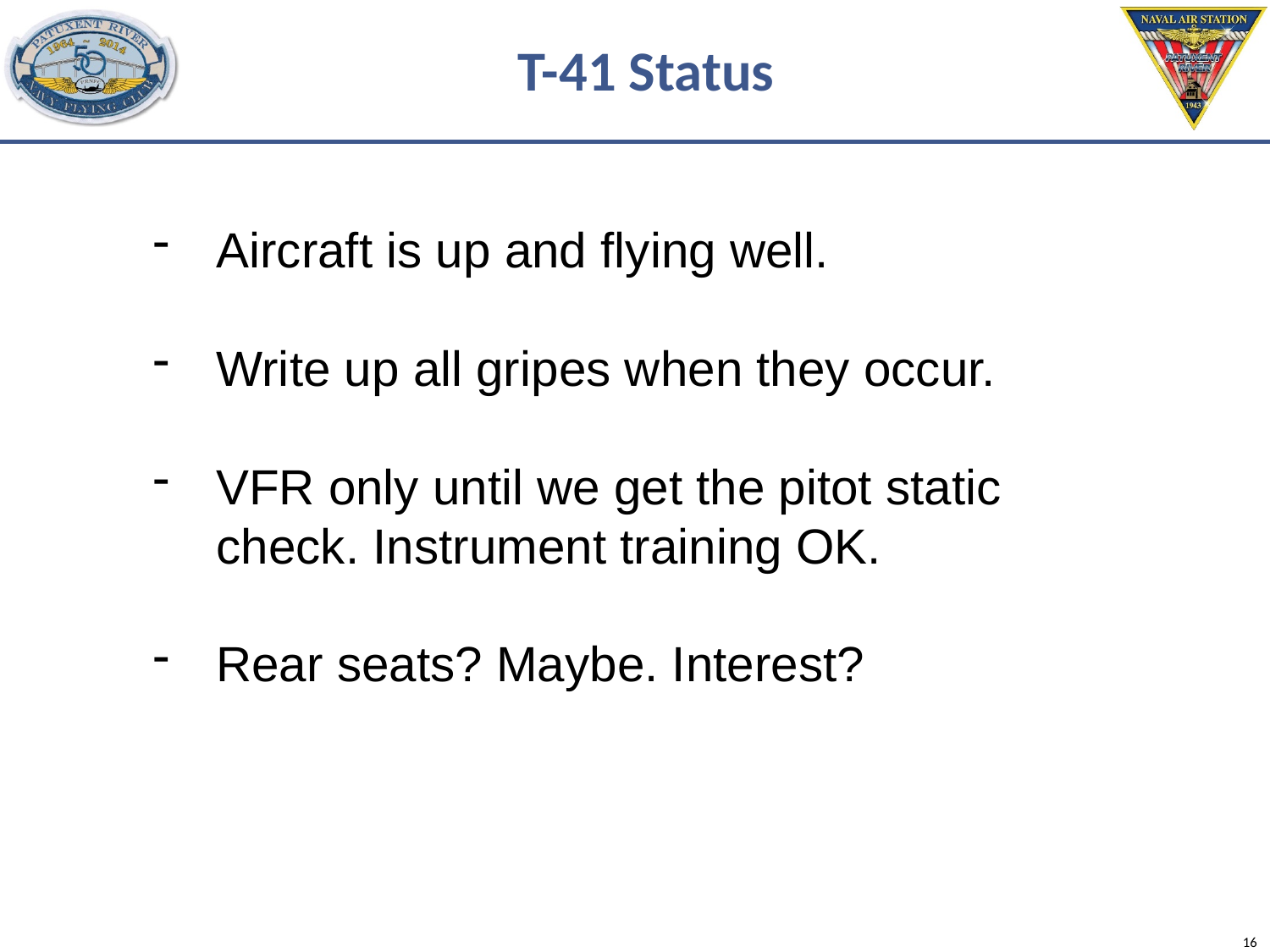

# T-41 Status
Aircraft is up and flying well.

Write up all gripes when they occur.

VFR only until we get the pitot static check. Instrument training OK.

Rear seats? Maybe. Interest?

16